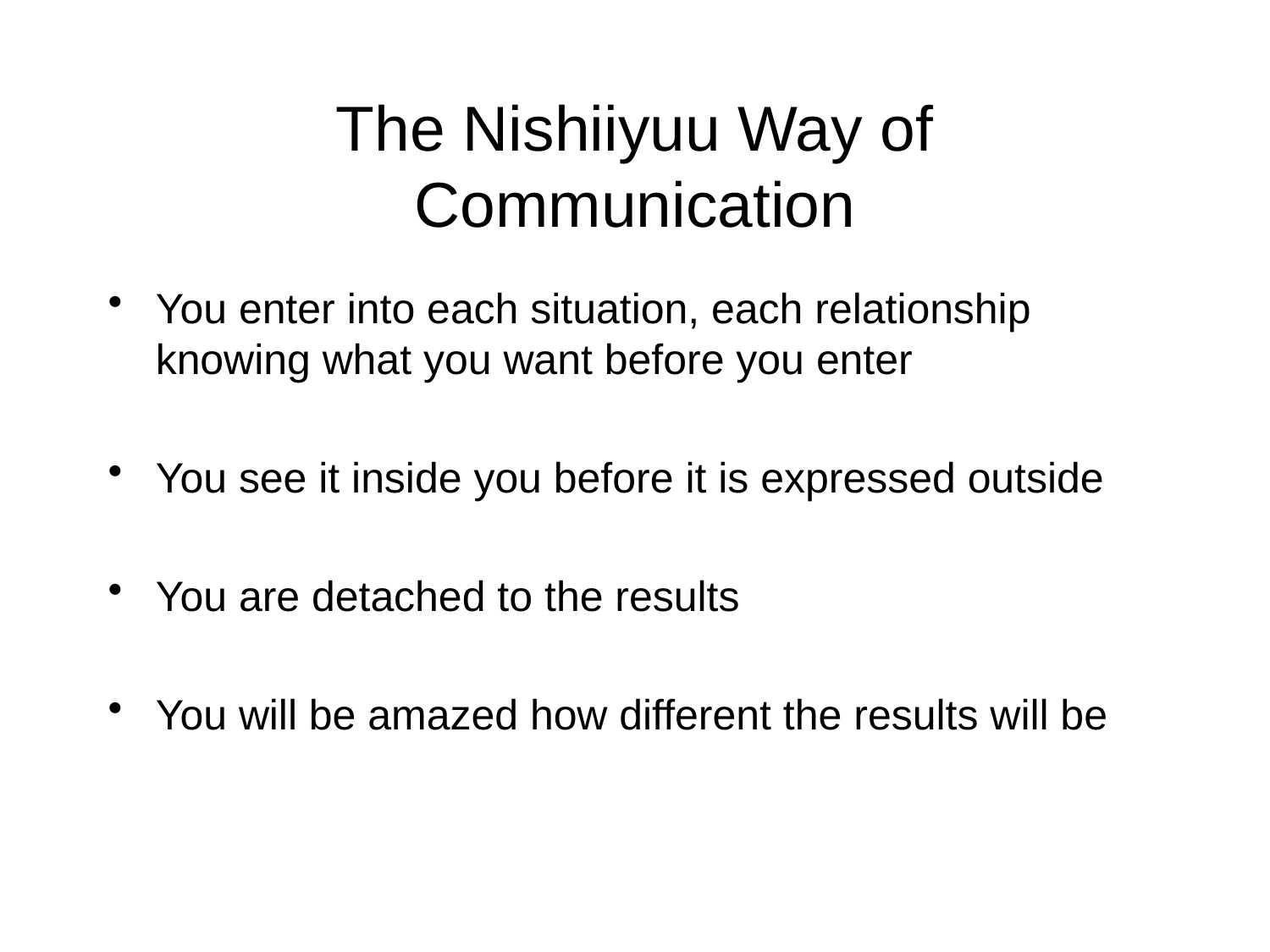

# The Nishiiyuu Way of Communication
You enter into each situation, each relationship knowing what you want before you enter

You see it inside you before it is expressed outside

You are detached to the results

You will be amazed how different the results will be